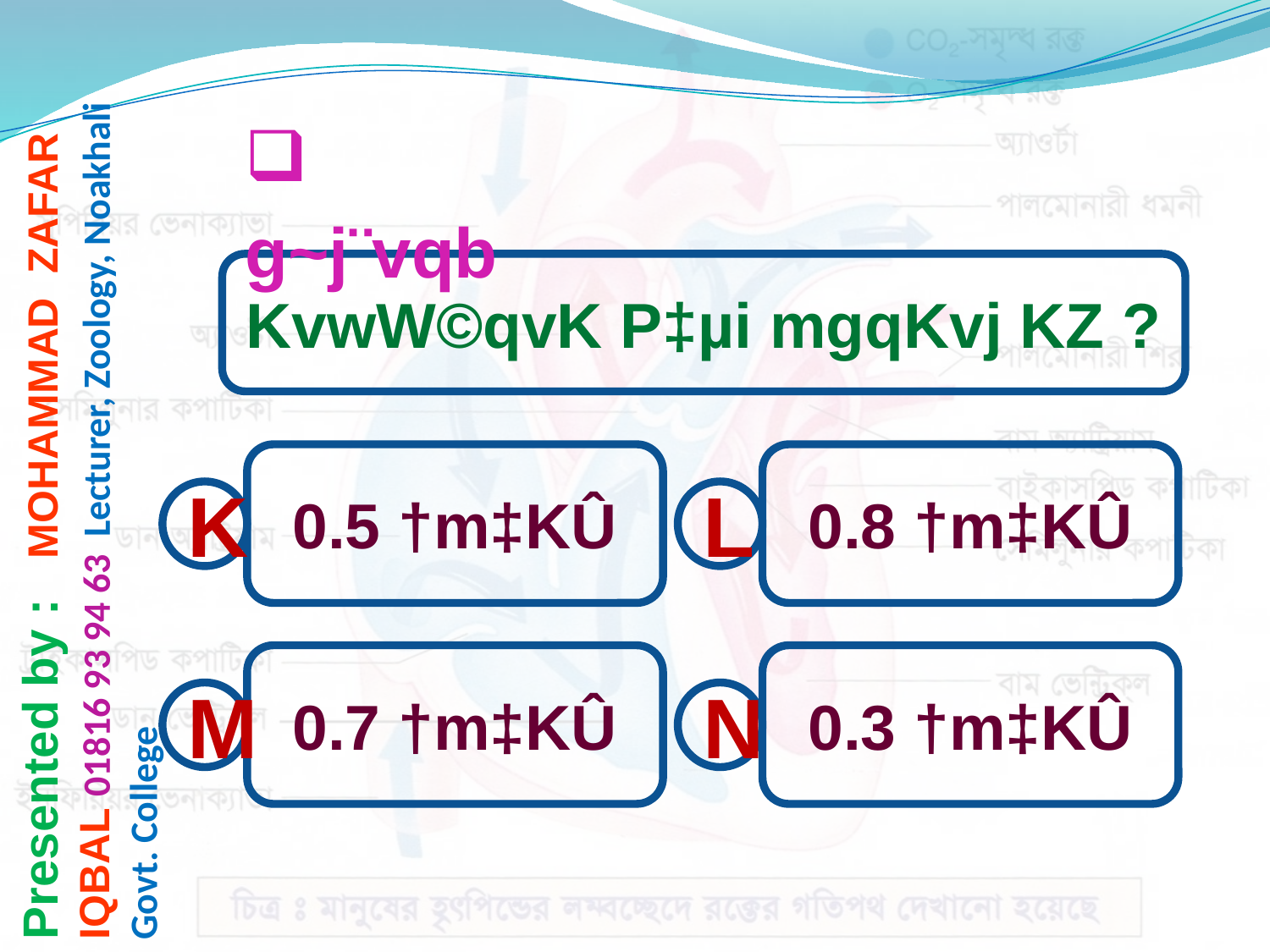

g~j¨vqb
KvwW©qvK P‡µi mgqKvj KZ ?
Presented by :	MOHAMMAD  ZAFAR  IQBAL 01816 93 94 63  Lecturer, Zoology, Noakhali Govt. College
0.5 †m‡KÛ
0.8 †m‡KÛ
K
L
0.7 †m‡KÛ
0.3 †m‡KÛ
M
N